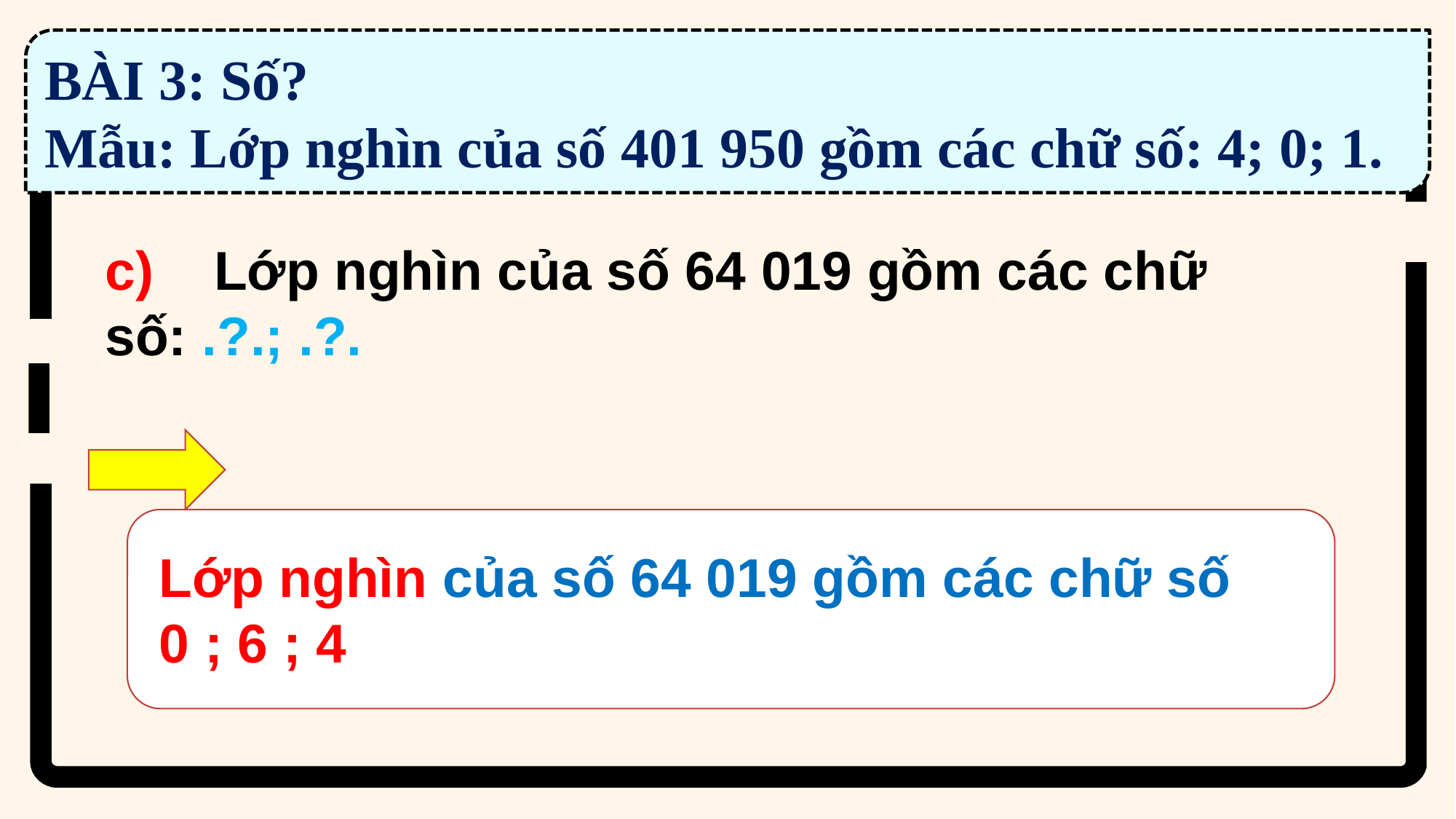

BÀI 3: Số?
Mẫu: Lớp nghìn của số 401 950 gồm các chữ số: 4; 0; 1.

c)	Lớp nghìn của số 64 019 gồm các chữ số: .?.; .?.

Lớp nghìn của số 64 019 gồm các chữ số
0 ; 6 ; 4